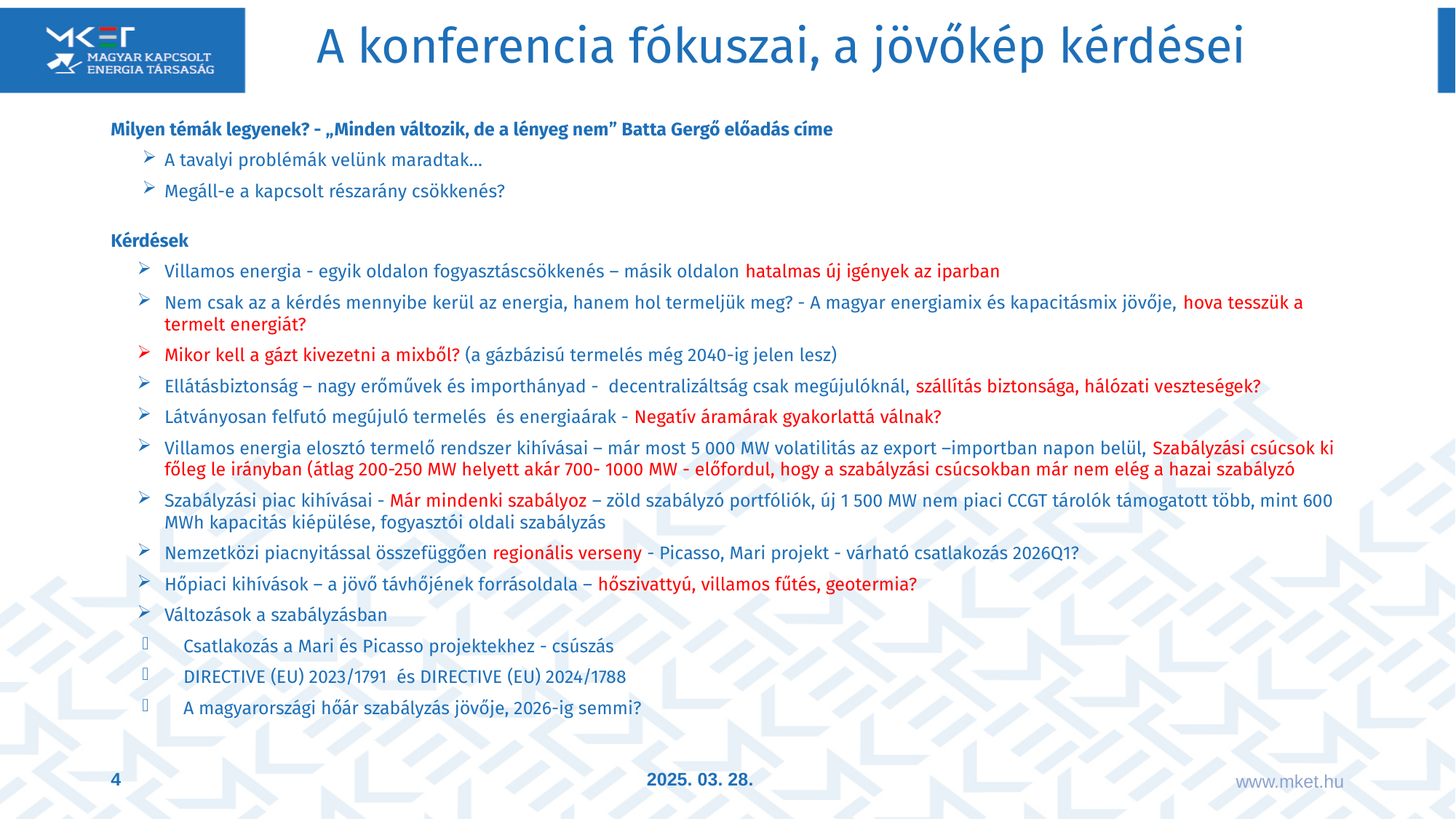

A konferencia fókuszai, a jövőkép kérdései
Milyen témák legyenek? - „Minden változik, de a lényeg nem” Batta Gergő előadás címe
A tavalyi problémák velünk maradtak…
Megáll-e a kapcsolt részarány csökkenés?

Kérdések
Villamos energia - egyik oldalon fogyasztáscsökkenés – másik oldalon hatalmas új igények az iparban
Nem csak az a kérdés mennyibe kerül az energia, hanem hol termeljük meg? - A magyar energiamix és kapacitásmix jövője, hova tesszük a termelt energiát?
Mikor kell a gázt kivezetni a mixből? (a gázbázisú termelés még 2040-ig jelen lesz)
Ellátásbiztonság – nagy erőművek és importhányad -  decentralizáltság csak megújulóknál, szállítás biztonsága, hálózati veszteségek?
Látványosan felfutó megújuló termelés  és energiaárak - Negatív áramárak gyakorlattá válnak?
Villamos energia elosztó termelő rendszer kihívásai – már most 5 000 MW volatilitás az export –importban napon belül, Szabályzási csúcsok ki főleg le irányban (átlag 200-250 MW helyett akár 700- 1000 MW - előfordul, hogy a szabályzási csúcsokban már nem elég a hazai szabályzó
Szabályzási piac kihívásai - Már mindenki szabályoz – zöld szabályzó portfóliók, új 1 500 MW nem piaci CCGT tárolók támogatott több, mint 600 MWh kapacitás kiépülése, fogyasztói oldali szabályzás
Nemzetközi piacnyitással összefüggően regionális verseny - Picasso, Mari projekt - várható csatlakozás 2026Q1?
Hőpiaci kihívások – a jövő távhőjének forrásoldala – hőszivattyú, villamos fűtés, geotermia?
Változások a szabályzásban
Csatlakozás a Mari és Picasso projektekhez - csúszás
DIRECTIVE (EU) 2023/1791  és DIRECTIVE (EU) 2024/1788
A magyarországi hőár szabályzás jövője, 2026-ig semmi?

www.mket.hu